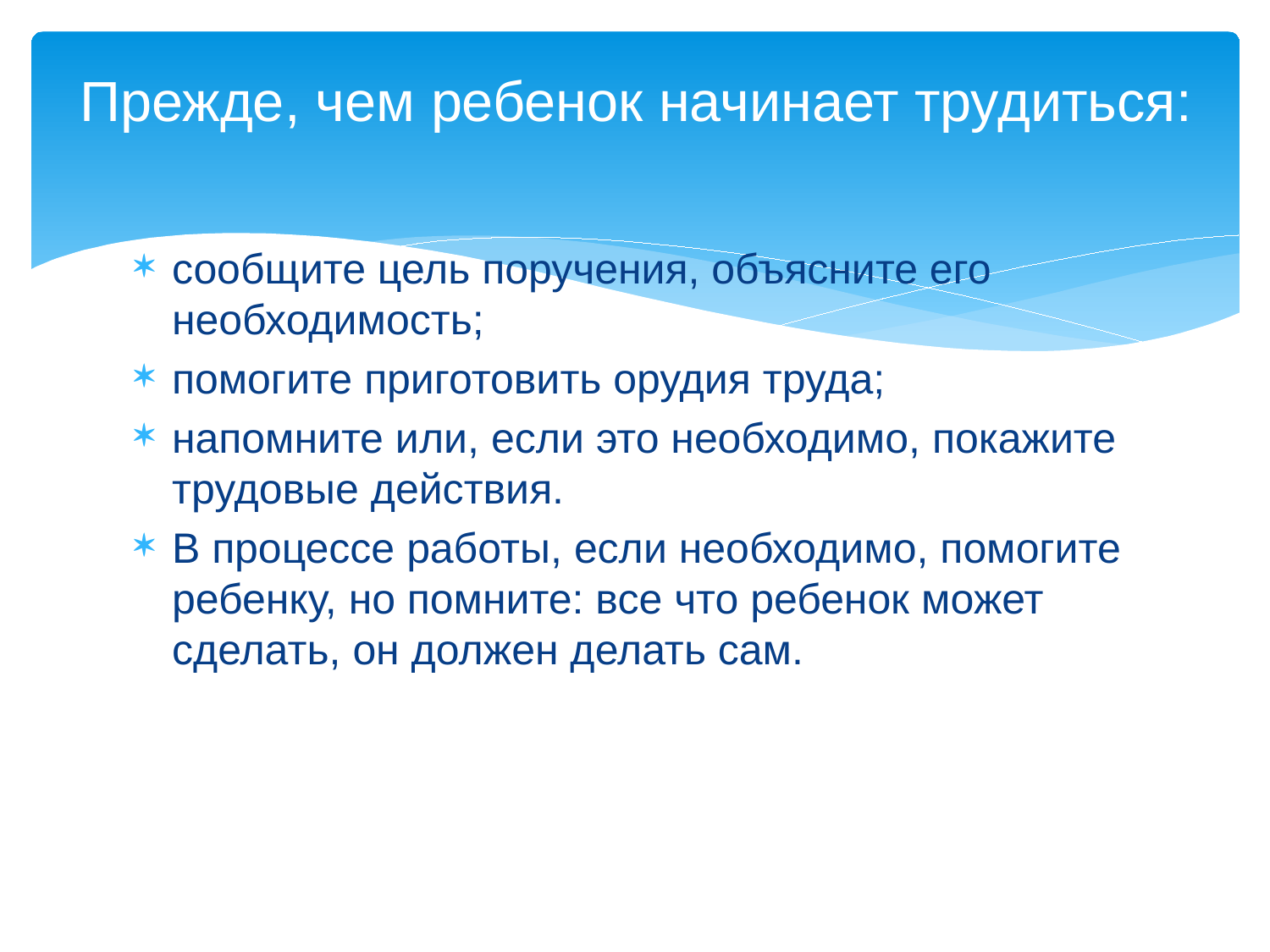

# Прежде, чем ребенок начинает трудиться:

сообщите цель поручения, объясните его необходимость;
помогите приготовить орудия труда;
напомните или, если это необходимо, покажите трудовые действия.
В процессе работы, если необходимо, помогите ребенку, но помните: все что ребенок может сделать, он должен делать сам.